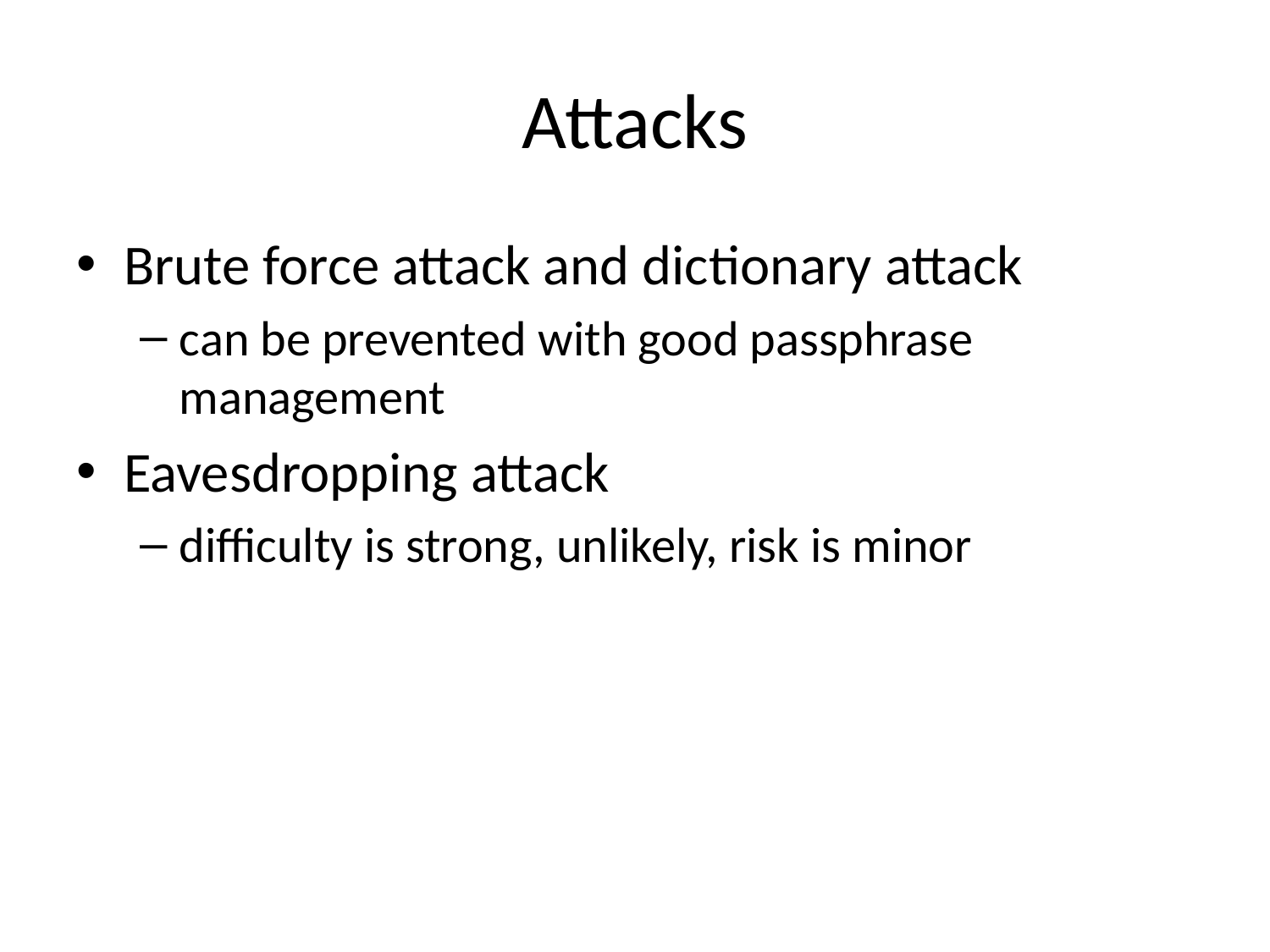

# Attacks
Brute force attack and dictionary attack
can be prevented with good passphrase management
Eavesdropping attack
diﬃculty is strong, unlikely, risk is minor